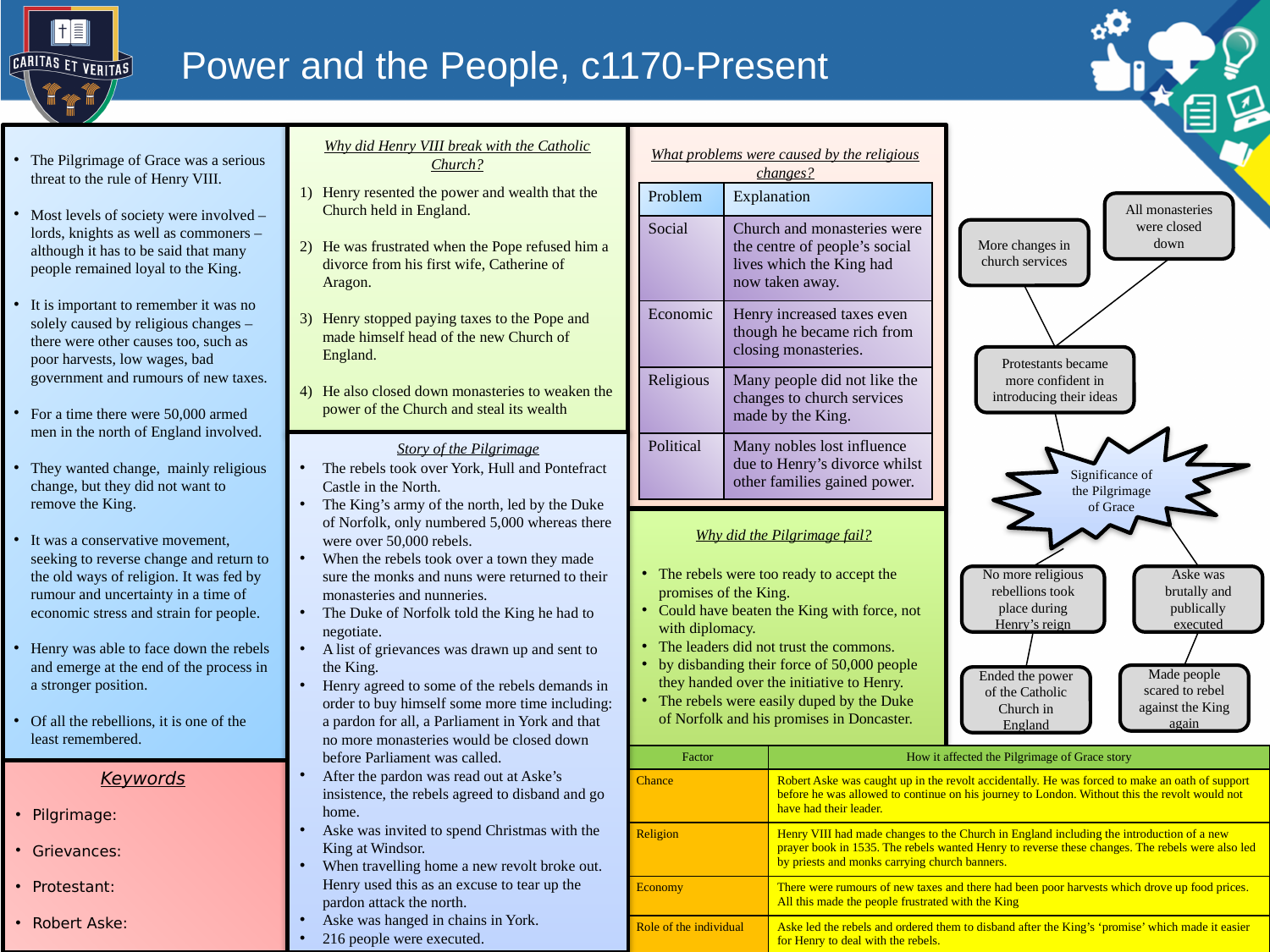

# Power and the People, c1170-Present

Why did Henry VIII break with the Catholic Church?
What problems were caused by the religious changes?
The Pilgrimage of Grace was a serious threat to the rule of Henry VIII.

Most levels of society were involved – lords, knights as well as commoners – although it has to be said that many people remained loyal to the King.

It is important to remember it was no solely caused by religious changes – there were other causes too, such as poor harvests, low wages, bad government and rumours of new taxes.

For a time there were 50,000 armed men in the north of England involved.

They wanted change,  mainly religious change, but they did not want to remove the King.

It was a conservative movement, seeking to reverse change and return to the old ways of religion. It was fed by rumour and uncertainty in a time of economic stress and strain for people.

Henry was able to face down the rebels and emerge at the end of the process in a stronger position.

Of all the rebellions, it is one of the least remembered.
Henry resented the power and wealth that the Church held in England.

He was frustrated when the Pope refused him a divorce from his first wife, Catherine of Aragon.

Henry stopped paying taxes to the Pope and made himself head of the new Church of England.

He also closed down monasteries to weaken the power of the Church and steal its wealth

| Problem | Explanation |
| --- | --- |
| Social | Church and monasteries were the centre of people’s social lives which the King had now taken away. |
| Economic | Henry increased taxes even though he became rich from closing monasteries. |
| Religious | Many people did not like the changes to church services made by the King. |
| Political | Many nobles lost influence due to Henry’s divorce whilst other families gained power. |
All monasteries were closed down
More changes in church services
Protestants became more confident in introducing their ideas
Significance of the Pilgrimage of Grace

Story of the Pilgrimage
The rebels took over York, Hull and Pontefract Castle in the North.
The King’s army of the north, led by the Duke of Norfolk, only numbered 5,000 whereas there were over 50,000 rebels.
When the rebels took over a town they made sure the monks and nuns were returned to their monasteries and nunneries.
The Duke of Norfolk told the King he had to negotiate.
A list of grievances was drawn up and sent to the King.
Henry agreed to some of the rebels demands in order to buy himself some more time including: a pardon for all, a Parliament in York and that no more monasteries would be closed down before Parliament was called.
After the pardon was read out at Aske’s insistence, the rebels agreed to disband and go home.
Aske was invited to spend Christmas with the King at Windsor.
When travelling home a new revolt broke out. Henry used this as an excuse to tear up the pardon attack the north.
Aske was hanged in chains in York.
216 people were executed.

Why did the Pilgrimage fail?
The rebels were too ready to accept the promises of the King.
Could have beaten the King with force, not with diplomacy.
The leaders did not trust the commons.
by disbanding their force of 50,000 people they handed over the initiative to Henry.
The rebels were easily duped by the Duke of Norfolk and his promises in Doncaster.
No more religious rebellions took place during Henry’s reign
Aske was brutally and publically executed
Made people scared to rebel against the King again
Ended the power of the Catholic Church in England
| Factor | How it affected the Pilgrimage of Grace story |
| --- | --- |
| Chance | Robert Aske was caught up in the revolt accidentally. He was forced to make an oath of support before he was allowed to continue on his journey to London. Without this the revolt would not have had their leader. |
| Religion | Henry VIII had made changes to the Church in England including the introduction of a new prayer book in 1535. The rebels wanted Henry to reverse these changes. The rebels were also led by priests and monks carrying church banners. |
| Economy | There were rumours of new taxes and there had been poor harvests which drove up food prices. All this made the people frustrated with the King |
| Role of the individual | Aske led the rebels and ordered them to disband after the King’s ‘promise’ which made it easier for Henry to deal with the rebels. |
Keywords

Pilgrimage:

Grievances:

Protestant:

Robert Aske: